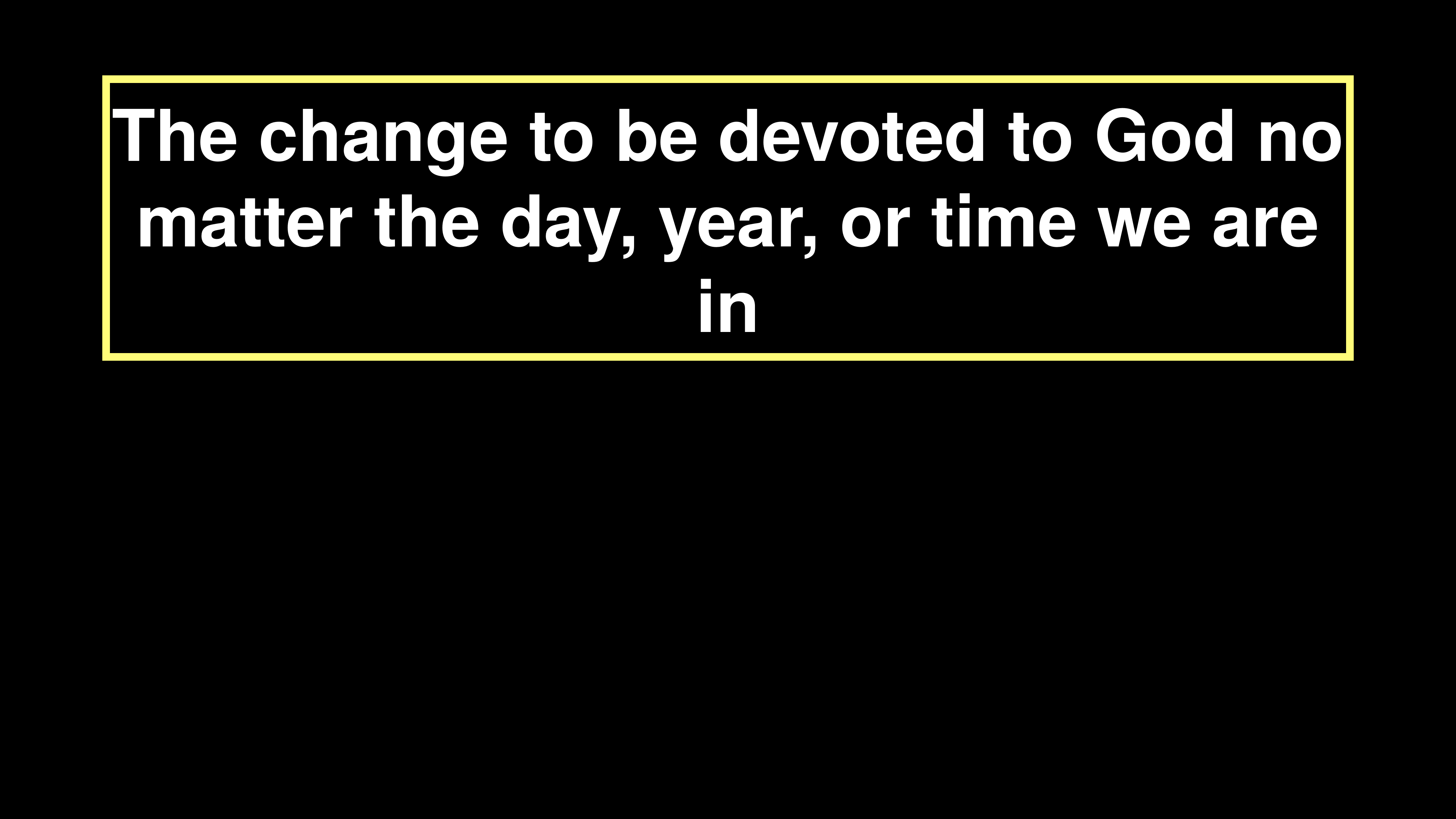

# The change to be devoted to God no matter the day, year, or time we are in